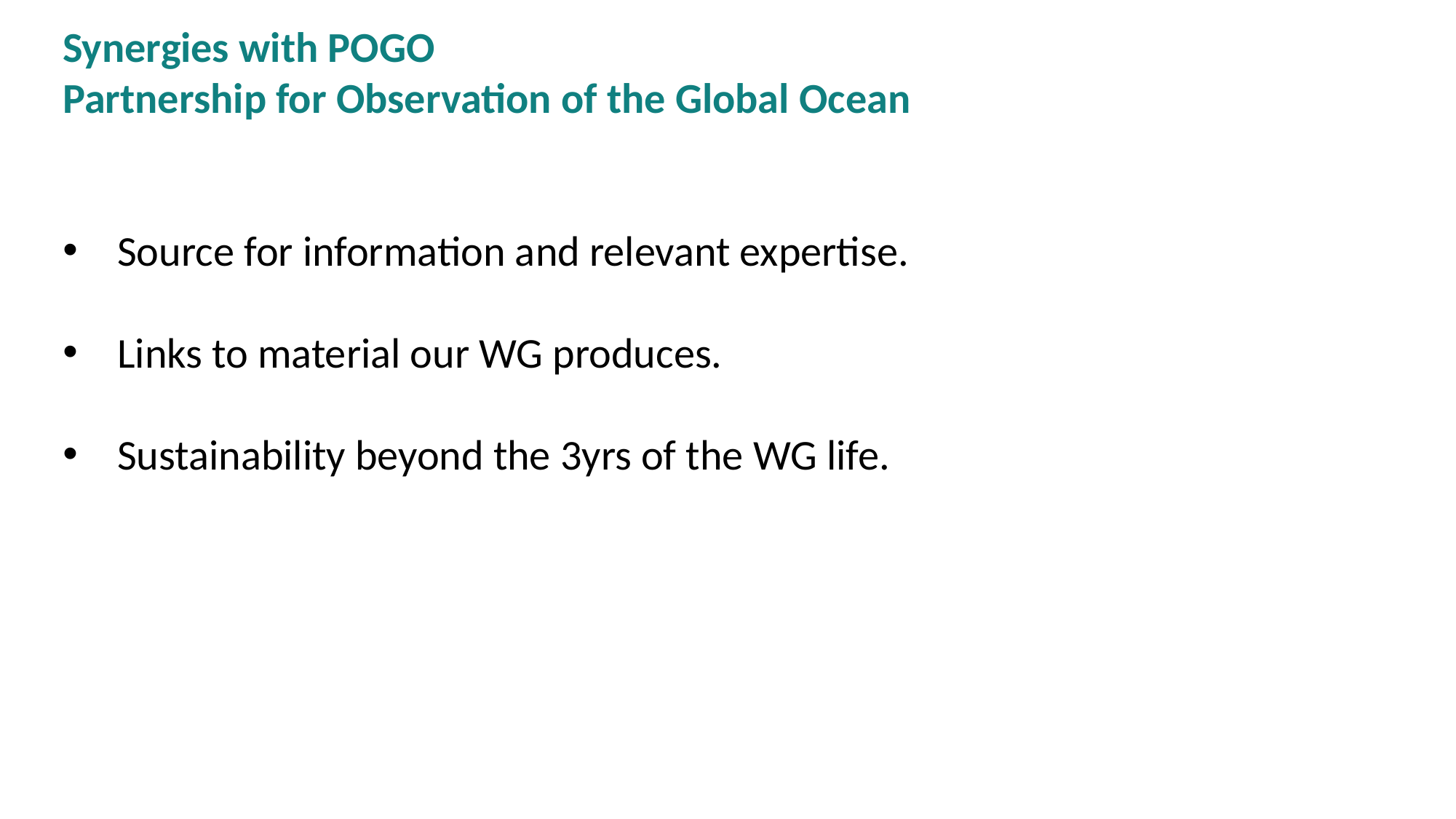

Synergies with POGO
Partnership for Observation of the Global Ocean

Source for information and relevant expertise.

Links to material our WG produces.

Sustainability beyond the 3yrs of the WG life.